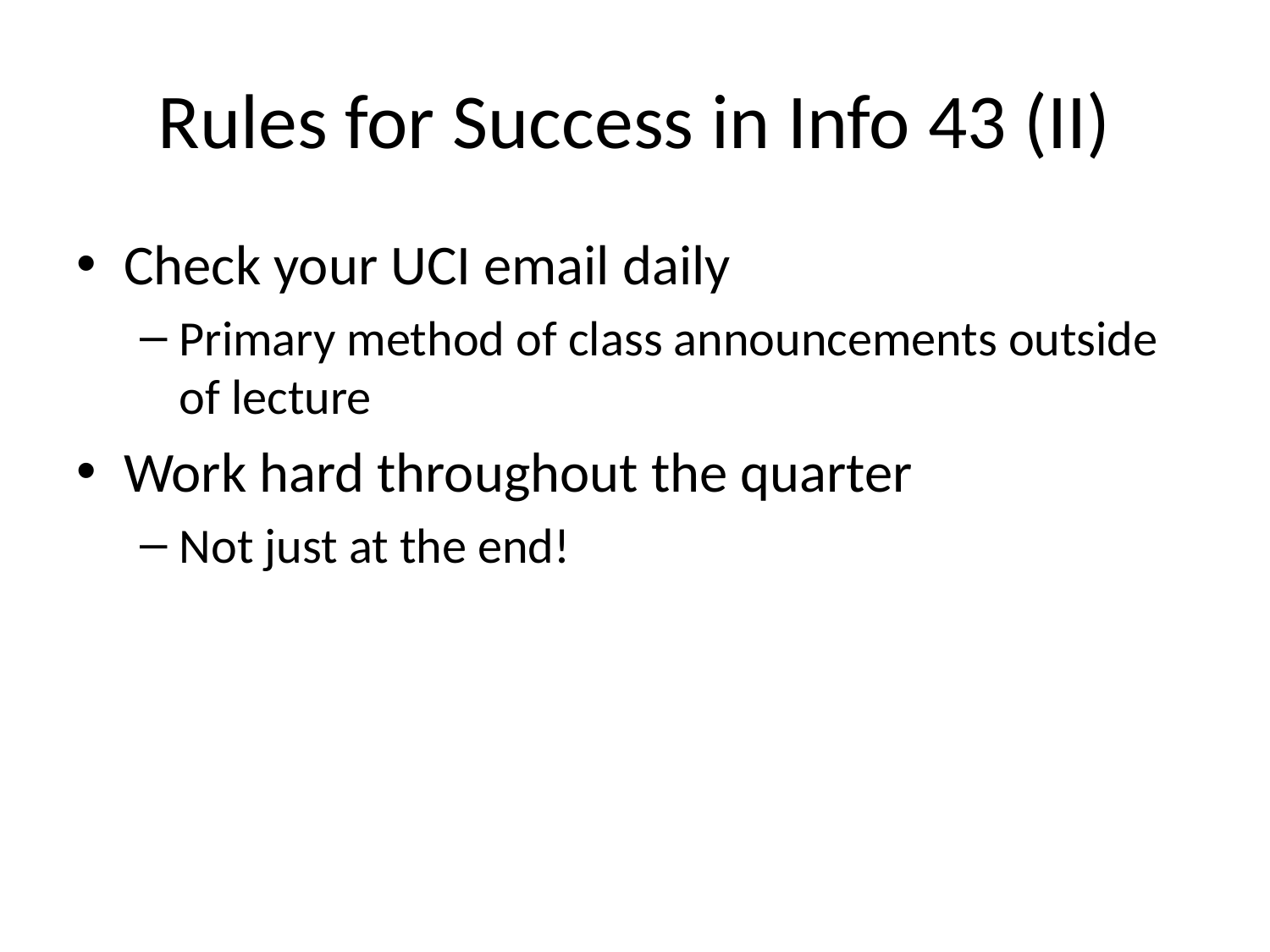

# Rules for Success in Info 43 (II)
Check your UCI email daily
Primary method of class announcements outside of lecture
Work hard throughout the quarter
Not just at the end!